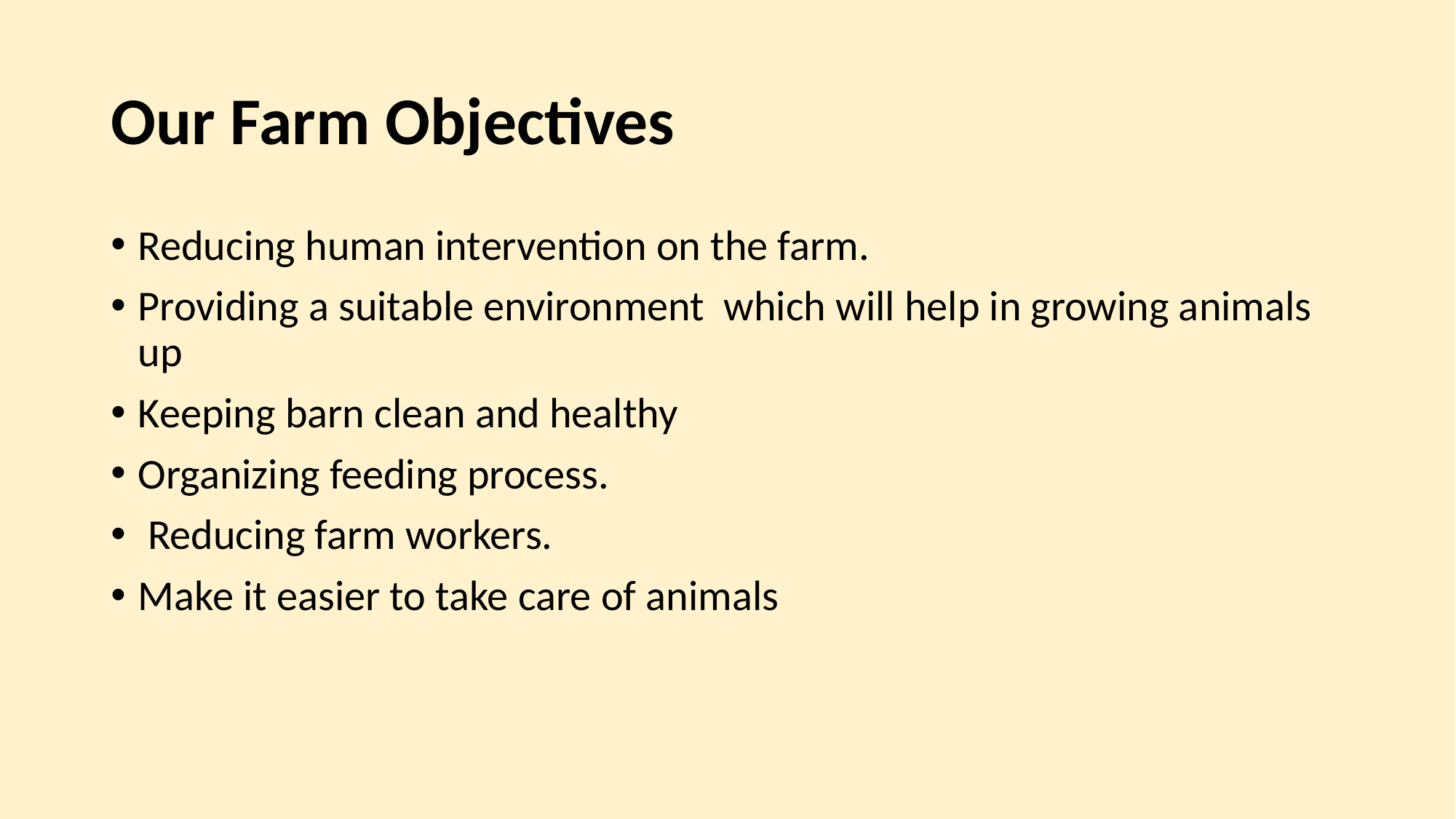

# Our Farm Objectives
Reducing human intervention on the farm.
Providing a suitable environment  which will help in growing animals up
Keeping barn clean and healthy
Organizing feeding process.
 Reducing farm workers.
Make it easier to take care of animals